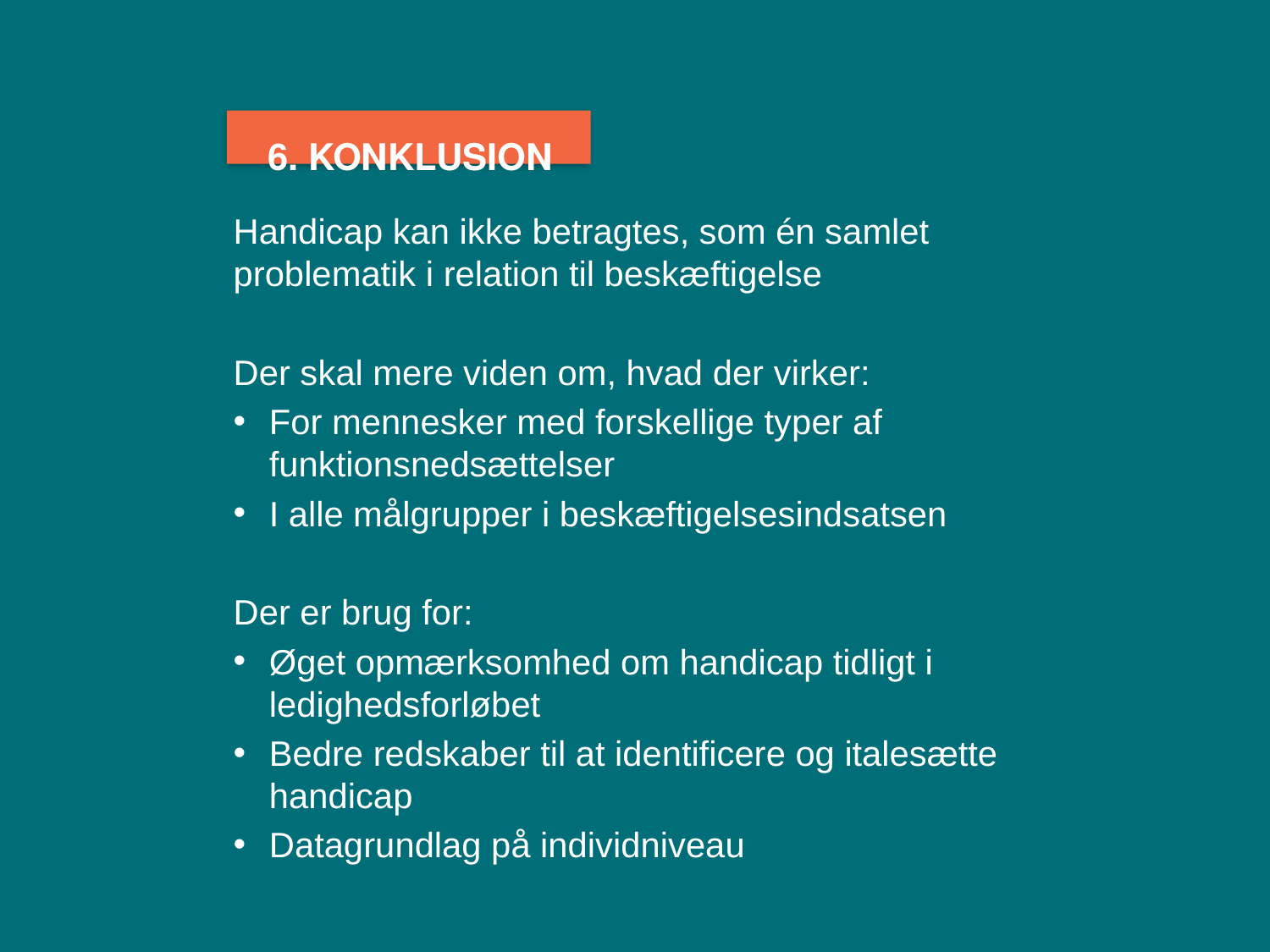

6. Konklusion

Handicap kan ikke betragtes, som én samlet problematik i relation til beskæftigelse

Der skal mere viden om, hvad der virker:
For mennesker med forskellige typer af funktionsnedsættelser
I alle målgrupper i beskæftigelsesindsatsen

Der er brug for:
Øget opmærksomhed om handicap tidligt i ledighedsforløbet
Bedre redskaber til at identificere og italesætte handicap
Datagrundlag på individniveau